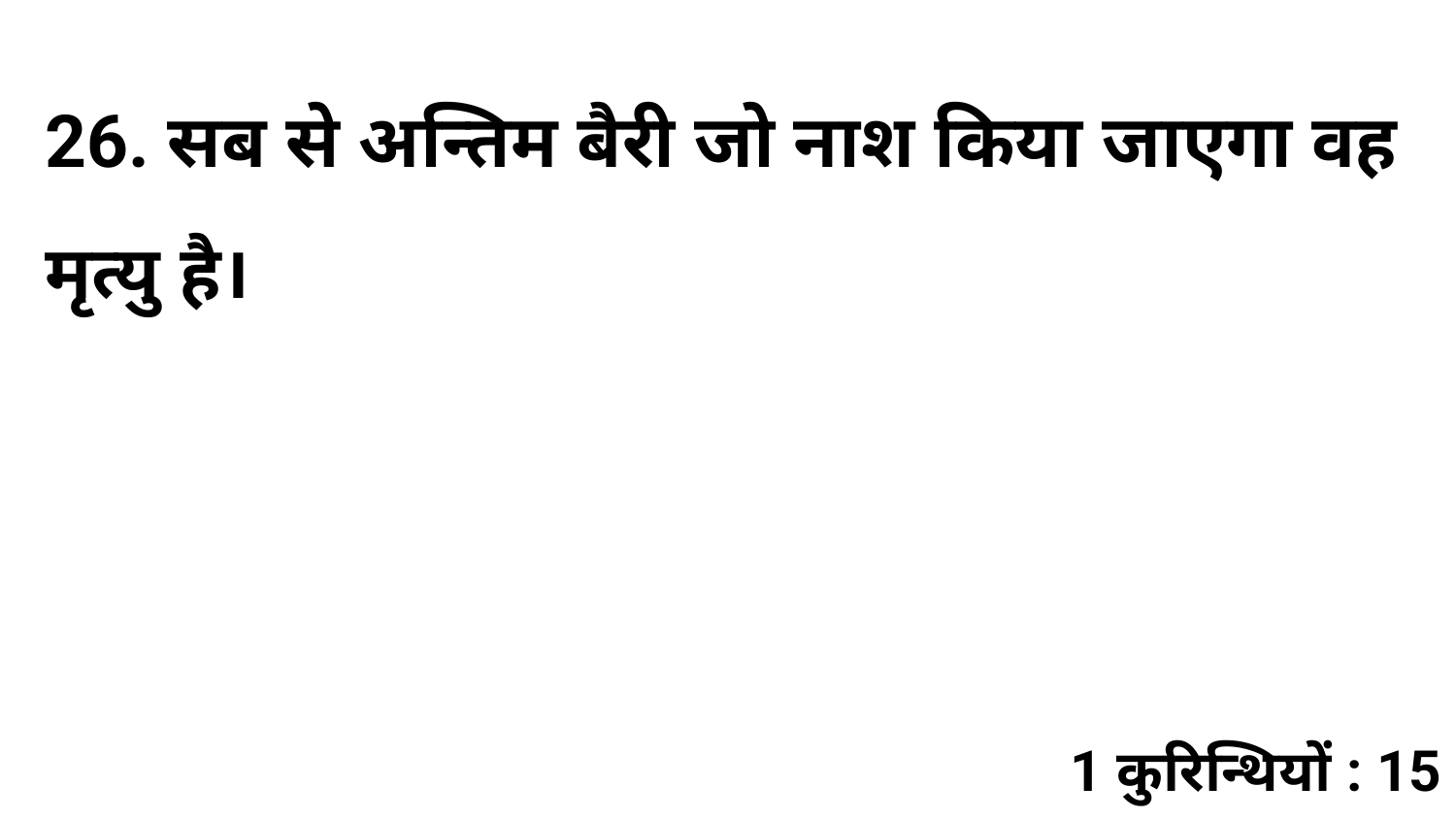

26. सब से अन्तिम बैरी जो नाश किया जाएगा वह मृत्यु है।
1 कुरिन्थियों : 15